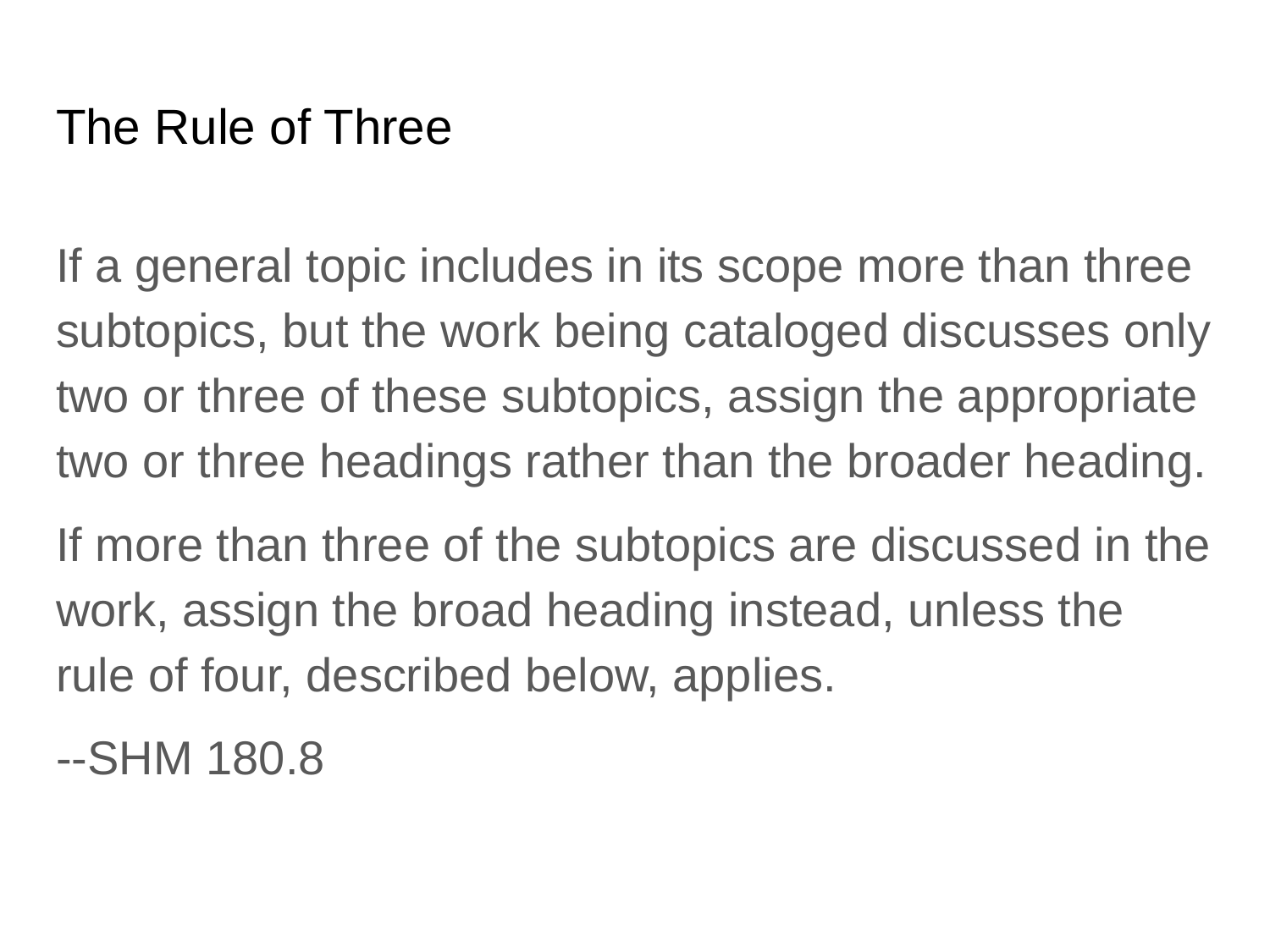

# The Rule of Three
If a general topic includes in its scope more than three subtopics, but the work being cataloged discusses only two or three of these subtopics, assign the appropriate two or three headings rather than the broader heading.
If more than three of the subtopics are discussed in the work, assign the broad heading instead, unless the rule of four, described below, applies.
--SHM 180.8